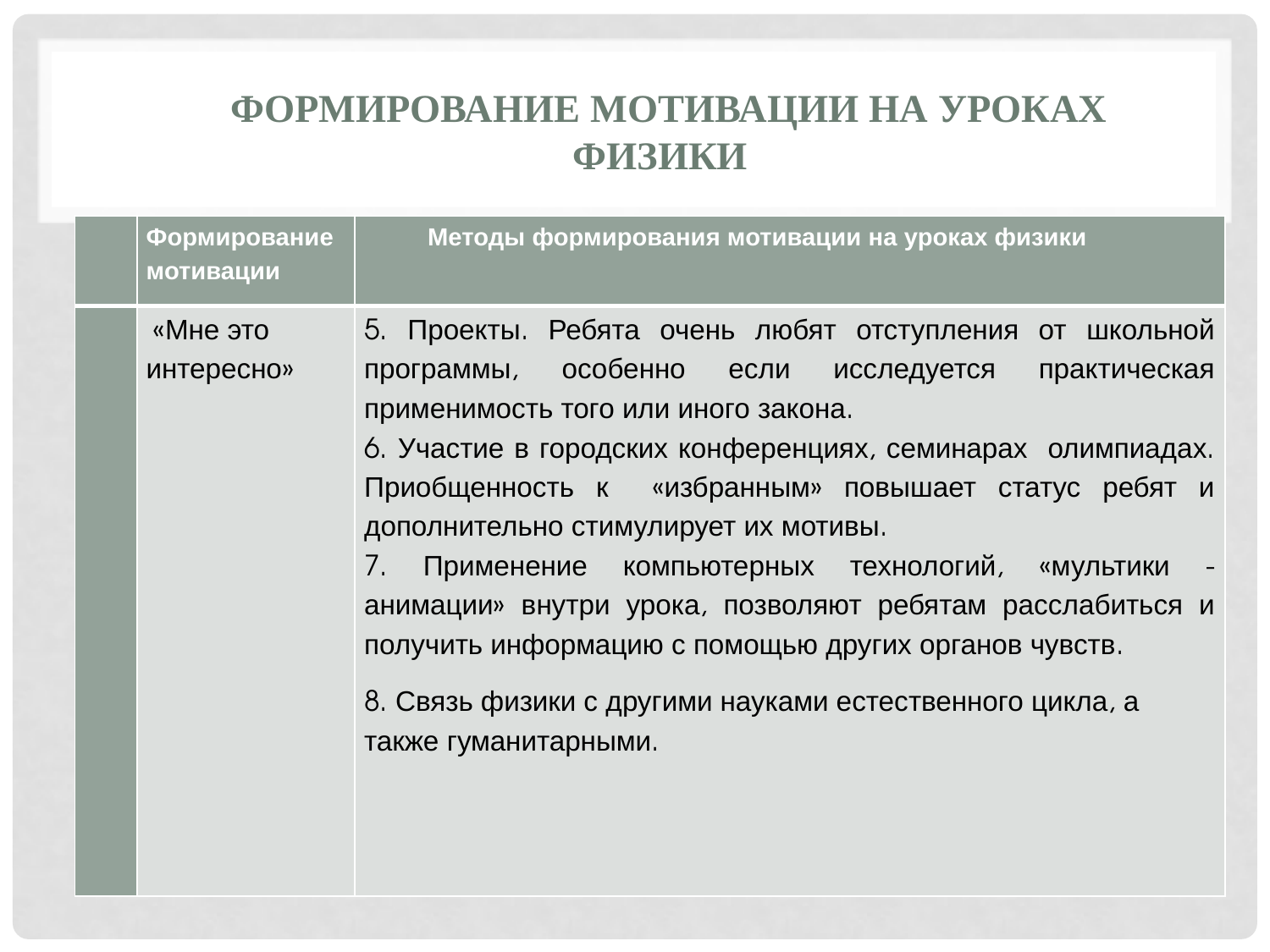

# Формирование мотивации на уроках физики
| № | Формирование мотивации | Методы формирования мотивации на уроках физики |
| --- | --- | --- |
| 1. | «Мне это интересно» | 5. Проекты. Ребята очень любят отступления от школьной программы, особенно если исследуется практическая применимость того или иного закона. 6. Участие в городских конференциях, семинарах олимпиадах. Приобщенность к «избранным» повышает статус ребят и дополнительно стимулирует их мотивы. 7. Применение компьютерных технологий, «мультики - анимации» внутри урока, позволяют ребятам расслабиться и получить информацию с помощью других органов чувств. 8. Связь физики с другими науками естественного цикла, а также гуманитарными. |